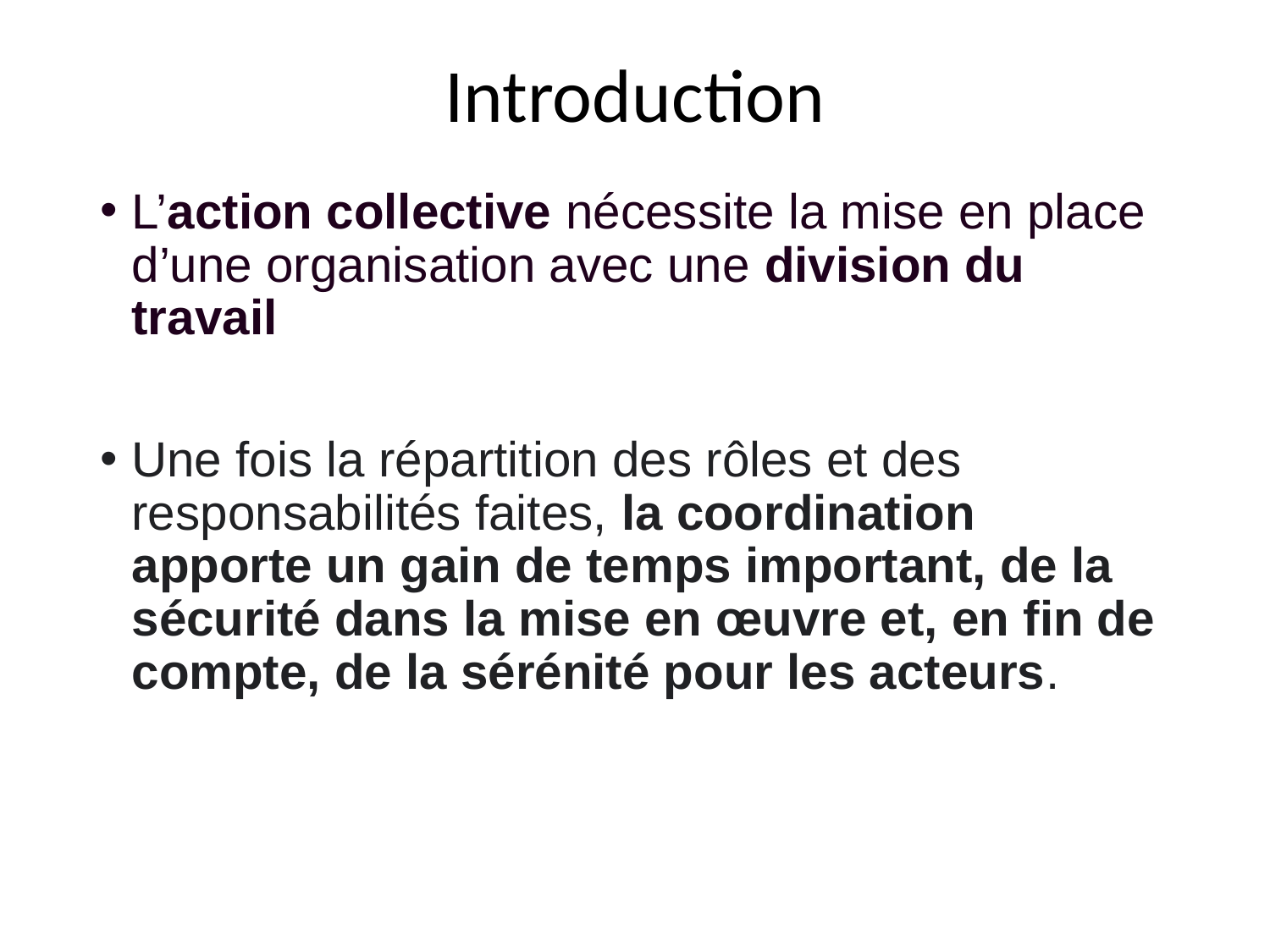

# Introduction
L’action collective nécessite la mise en place d’une organisation avec une division du travail

Une fois la répartition des rôles et des responsabilités faites, la coordination apporte un gain de temps important, de la sécurité dans la mise en œuvre et, en fin de compte, de la sérénité pour les acteurs.